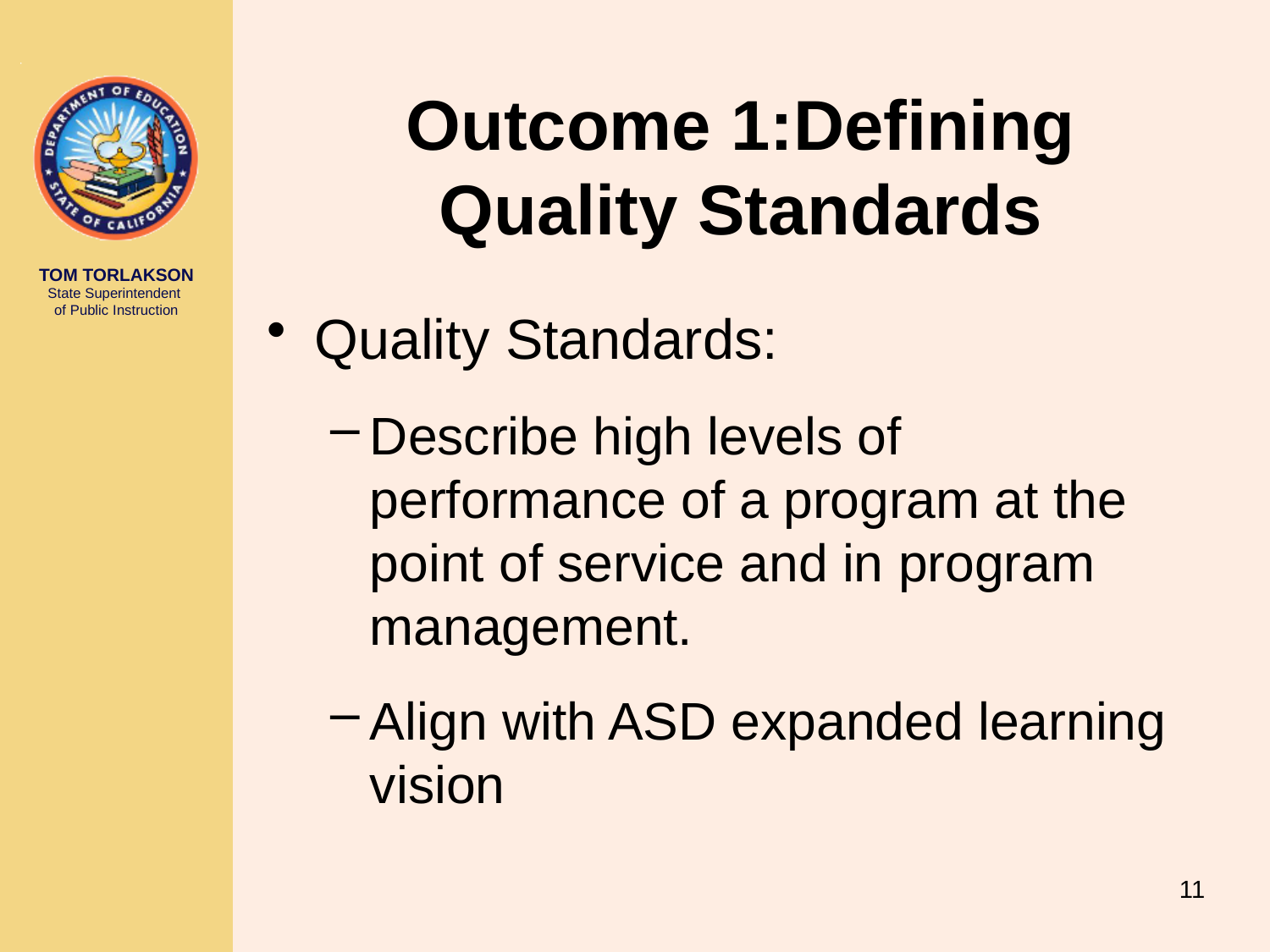

# Outcome 1:Defining Quality Standards
Quality Standards:
Describe high levels of performance of a program at the point of service and in program management.
Align with ASD expanded learning vision

11